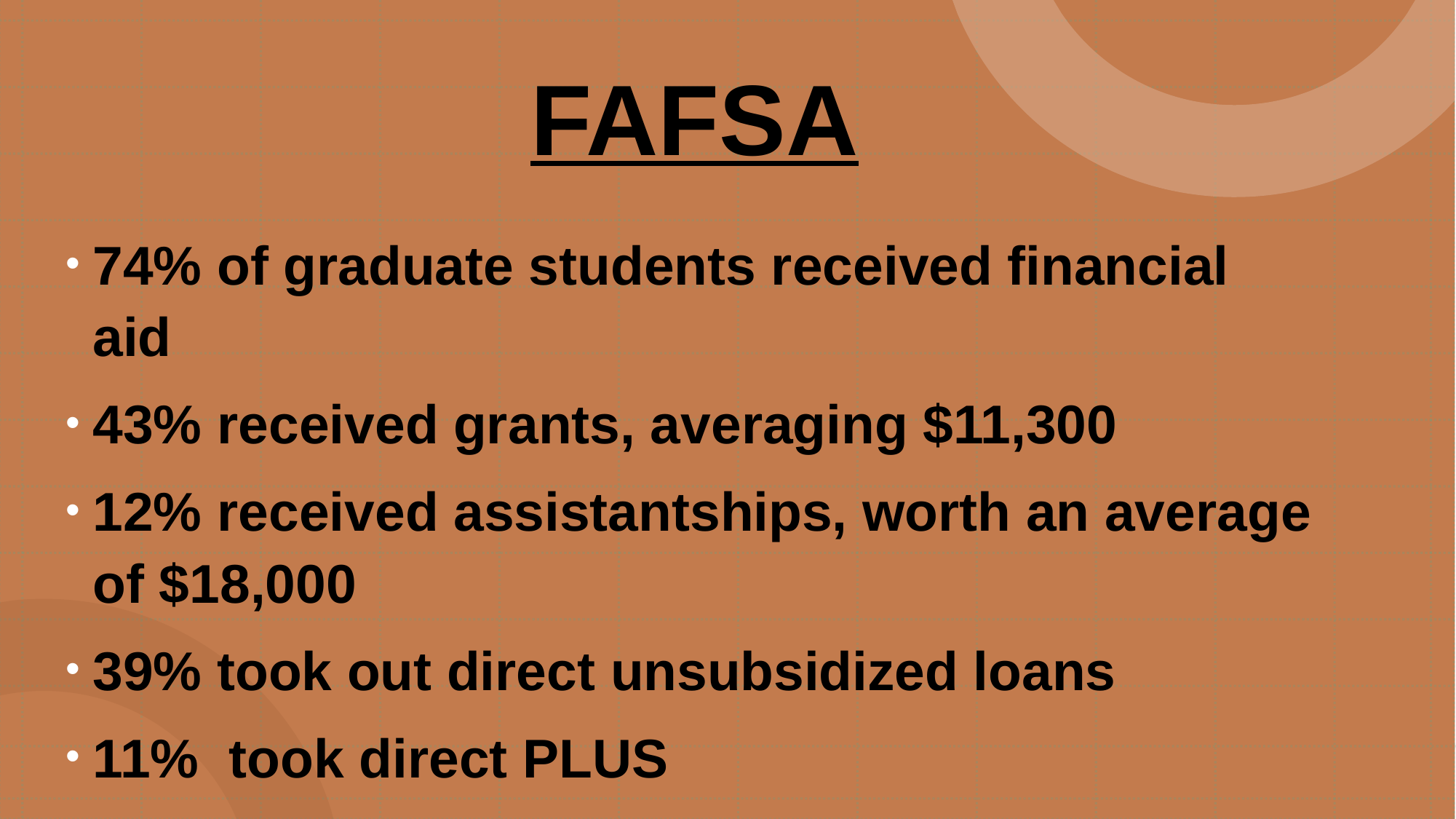

# FAFSA
74% of graduate students received financial aid
43% received grants, averaging $11,300
12% received assistantships, worth an average of $18,000
39% took out direct unsubsidized loans
11%  took direct PLUS